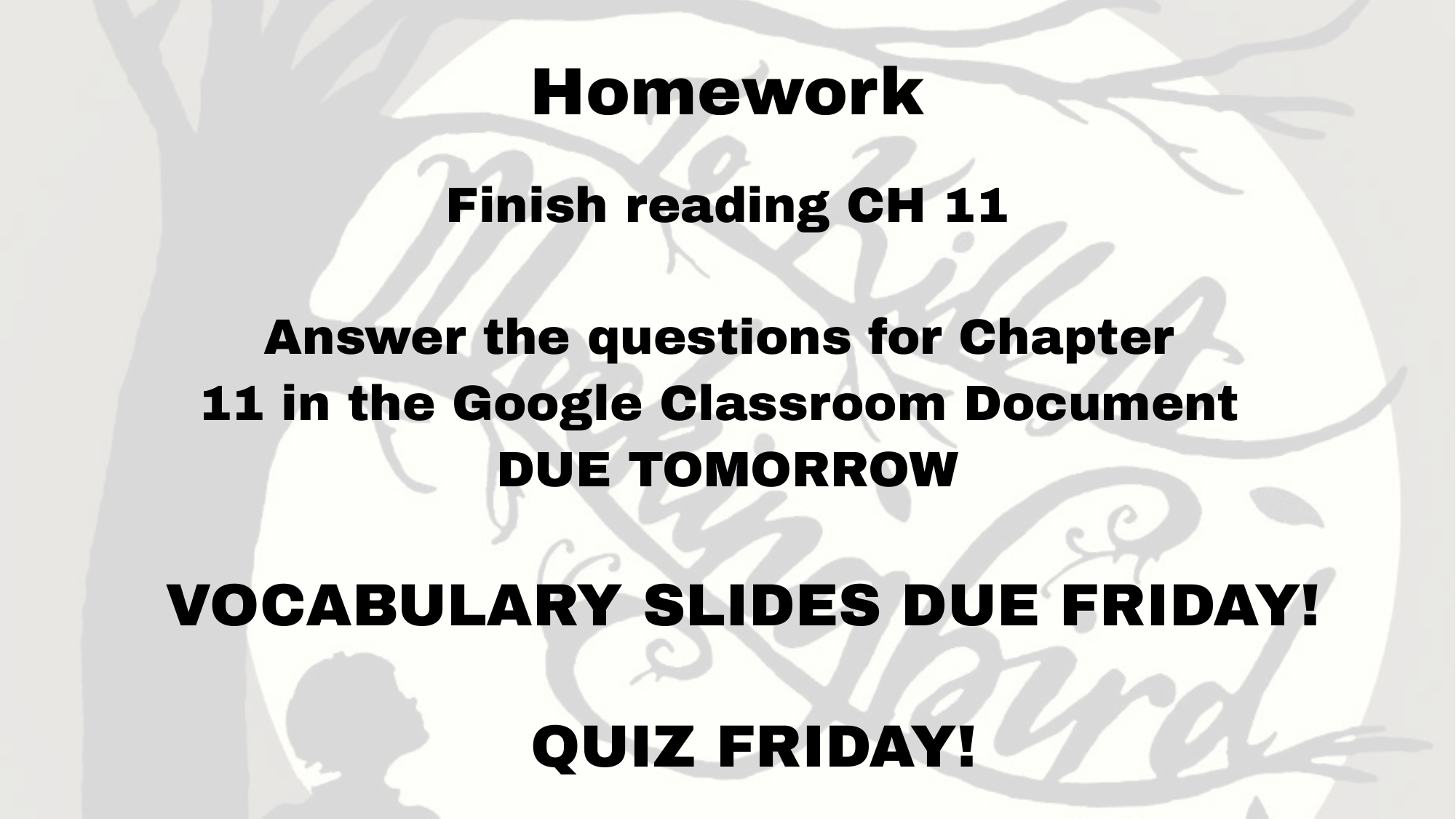

# Homework
Finish reading CH 11

Answer the questions for Chapter
11 in the Google Classroom Document
DUE TOMORROW

VOCABULARY SLIDES DUE FRIDAY!

QUIZ FRIDAY!